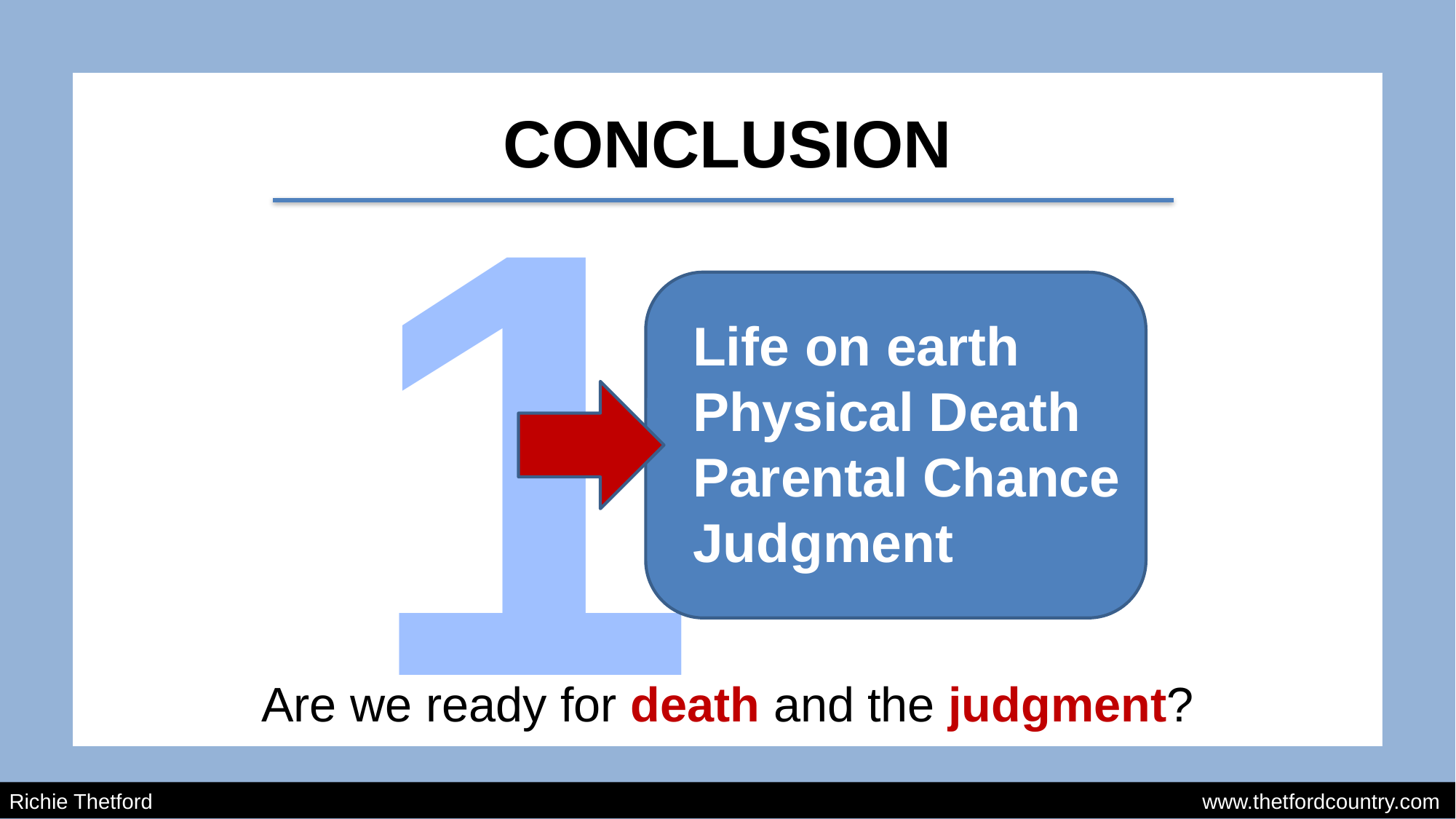

1
# CONCLUSION

Life on earth
Physical Death
Parental Chance
Judgment

Are we ready for death and the judgment?

Richie Thetford 					                             		 	                 www.thetfordcountry.com